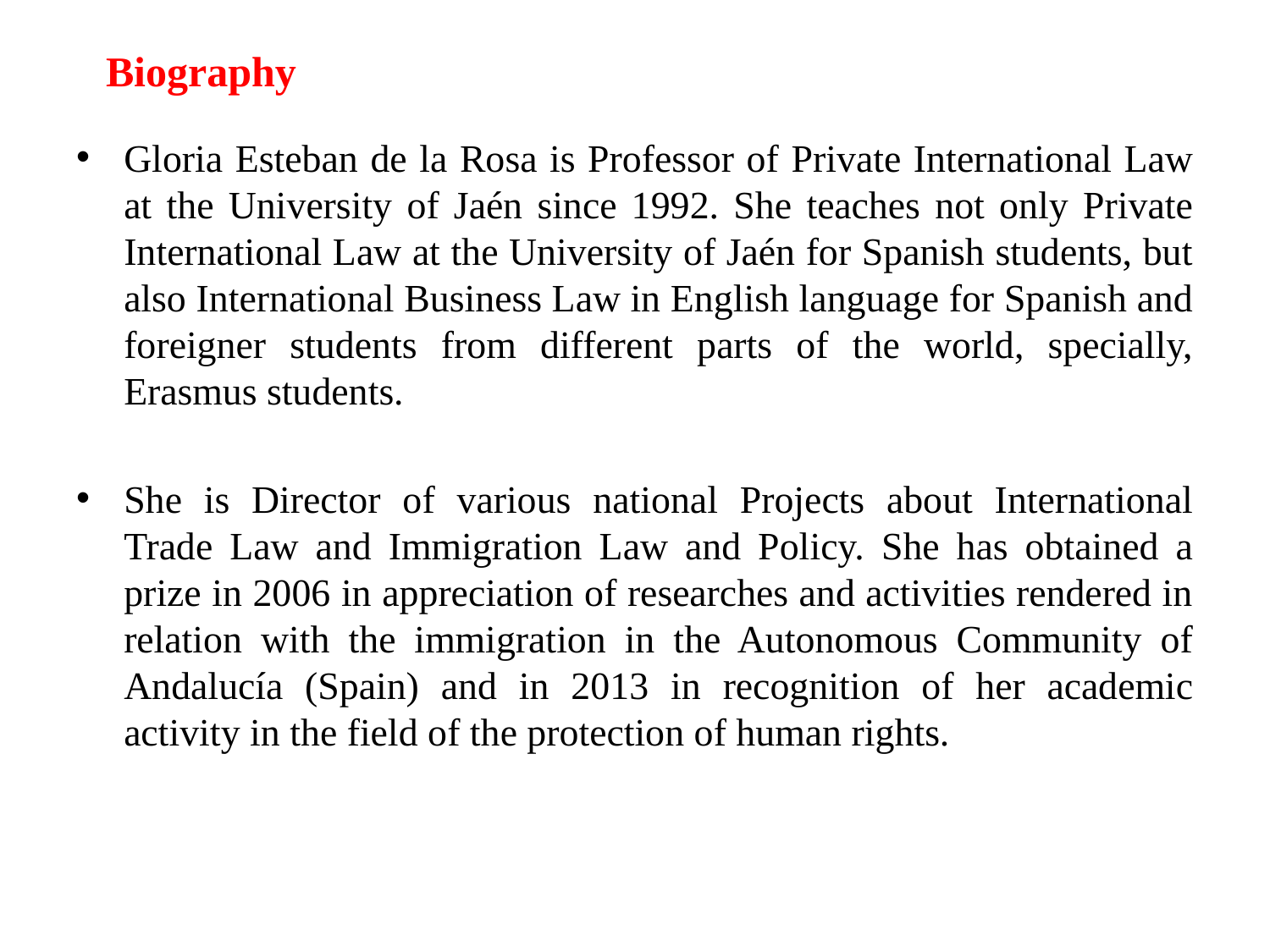

# Biography
Gloria Esteban de la Rosa is Professor of Private International Law at the University of Jaén since 1992. She teaches not only Private International Law at the University of Jaén for Spanish students, but also International Business Law in English language for Spanish and foreigner students from different parts of the world, specially, Erasmus students.

She is Director of various national Projects about International Trade Law and Immigration Law and Policy. She has obtained a prize in 2006 in appreciation of researches and activities rendered in relation with the immigration in the Autonomous Community of Andalucía (Spain) and in 2013 in recognition of her academic activity in the field of the protection of human rights.